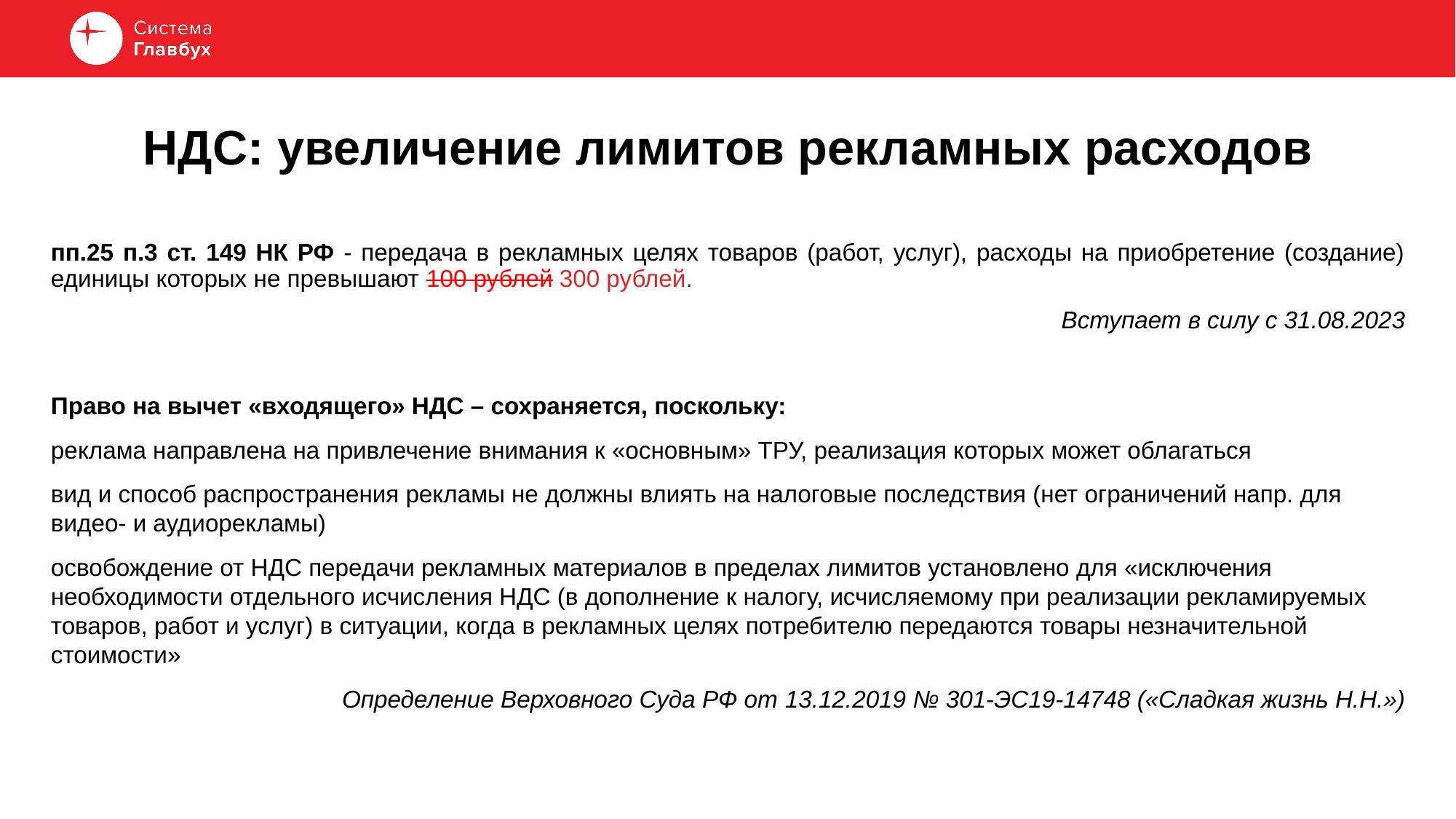

# НДС: увеличение лимитов рекламных расходов
пп.25 п.3 ст. 149 НК РФ - передача в рекламных целях товаров (работ, услуг), расходы на приобретение (создание) единицы которых не превышают 100 рублей 300 рублей.
Вступает в силу с 31.08.2023

Право на вычет «входящего» НДС – сохраняется, поскольку:
реклама направлена на привлечение внимания к «основным» ТРУ, реализация которых может облагаться
вид и способ распространения рекламы не должны влиять на налоговые последствия (нет ограничений напр. для видео- и аудиорекламы)
освобождение от НДС передачи рекламных материалов в пределах лимитов установлено для «исключения необходимости отдельного исчисления НДС (в дополнение к налогу, исчисляемому при реализации рекламируемых товаров, работ и услуг) в ситуации, когда в рекламных целях потребителю передаются товары незначительной стоимости»
Определение Верховного Суда РФ от 13.12.2019 № 301-ЭС19-14748 («Сладкая жизнь Н.Н.»)